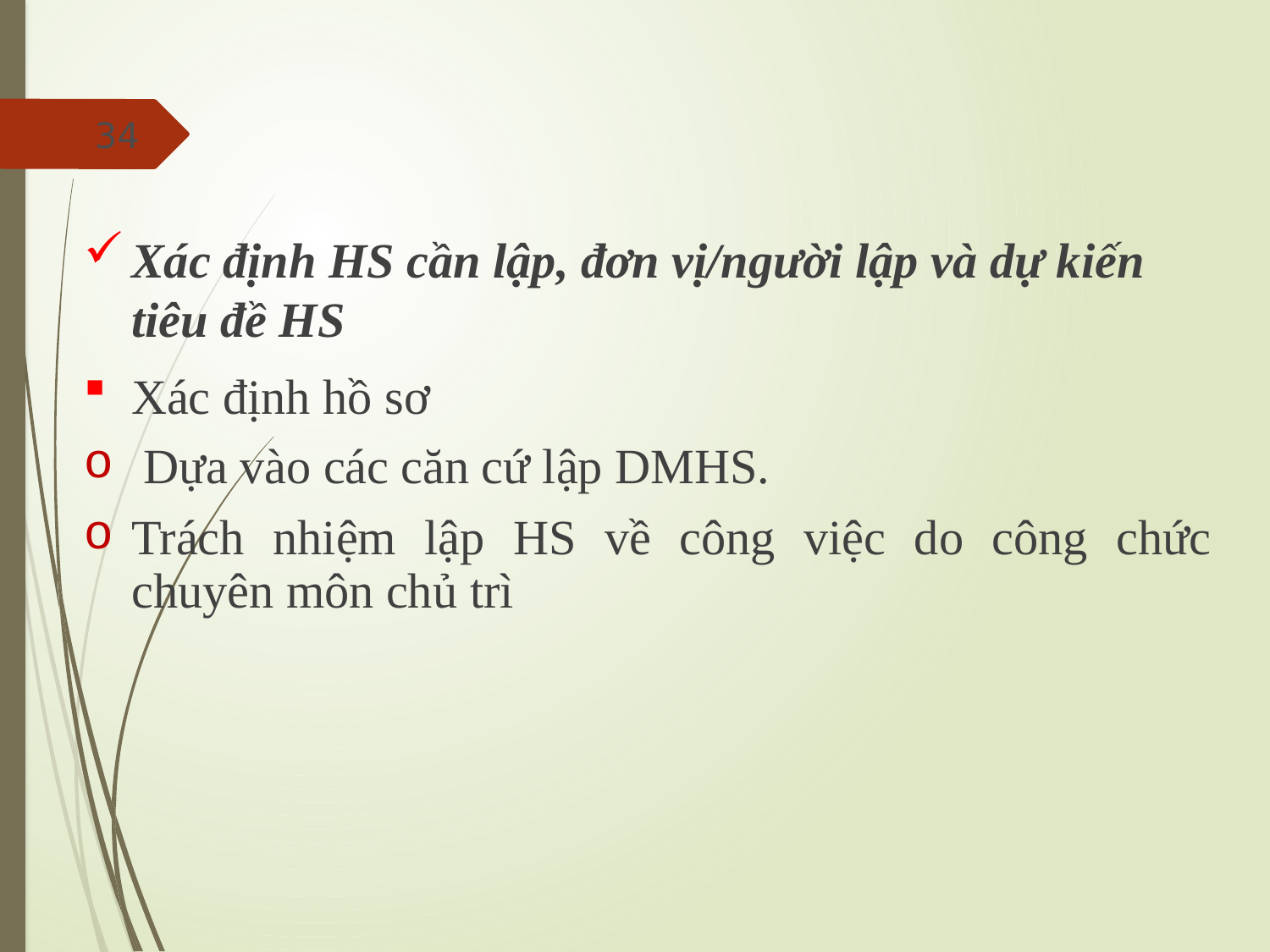

34
Xác định HS cần lập, đơn vị/người lập và dự kiến tiêu đề HS
Xác định hồ sơ
 Dựa vào các căn cứ lập DMHS.
Trách nhiệm lập HS về công việc do công chức chuyên môn chủ trì